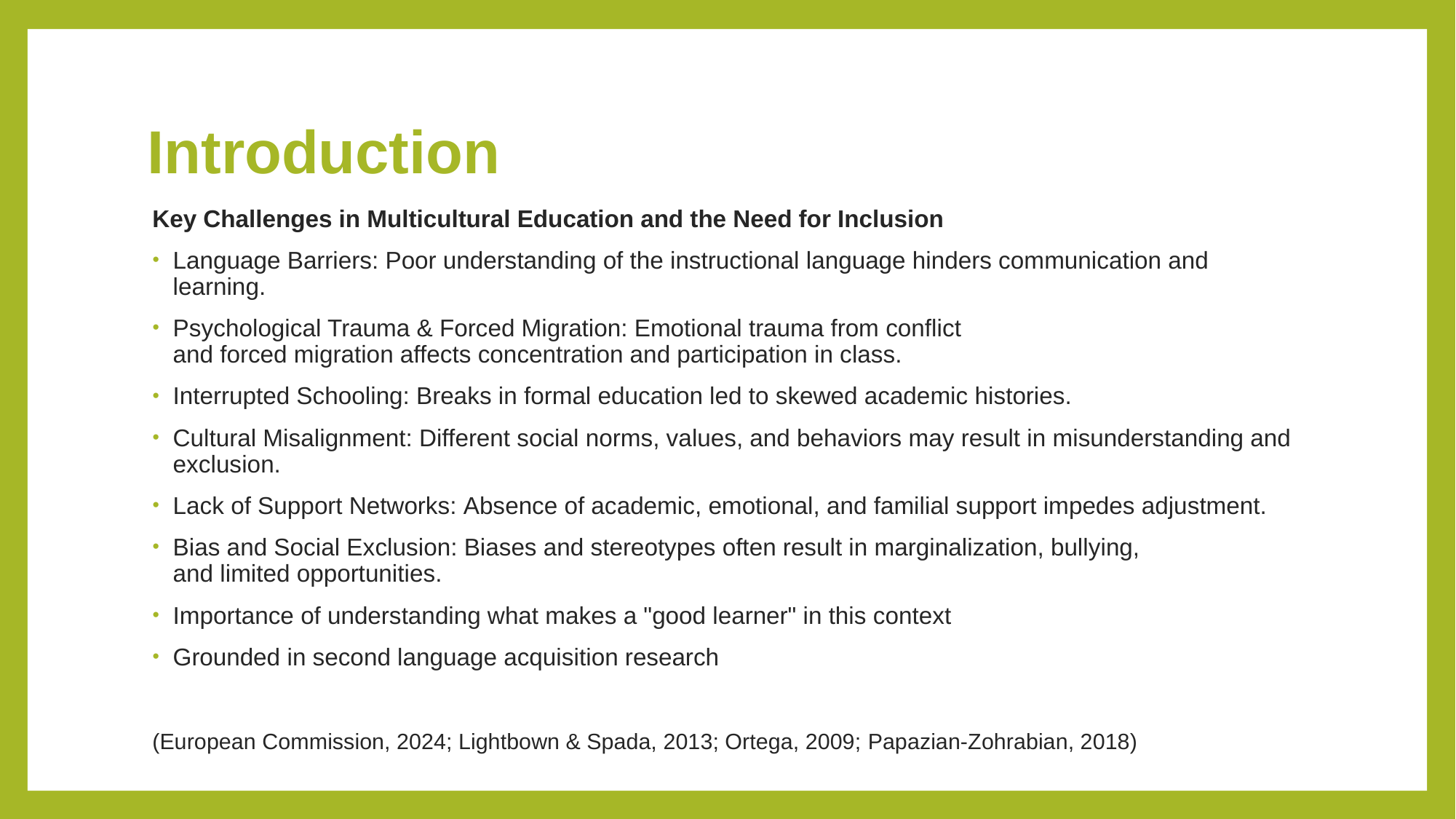

# Introduction
Key Challenges in Multicultural Education and the Need for Inclusion
Language Barriers: Poor understanding of the instructional language hinders communication and learning.
Psychological Trauma & Forced Migration: Emotional trauma from conflict and forced migration affects concentration and participation in class.
Interrupted Schooling: Breaks in formal education led to skewed academic histories.
Cultural Misalignment: Different social norms, values, and behaviors may result in misunderstanding and exclusion.
Lack of Support Networks: Absence of academic, emotional, and familial support impedes adjustment.
Bias and Social Exclusion: Biases and stereotypes often result in marginalization, bullying, and limited opportunities.
Importance of understanding what makes a "good learner" in this context
Grounded in second language acquisition research

(European Commission, 2024; Lightbown & Spada, 2013; Ortega, 2009; Papazian-Zohrabian, 2018)